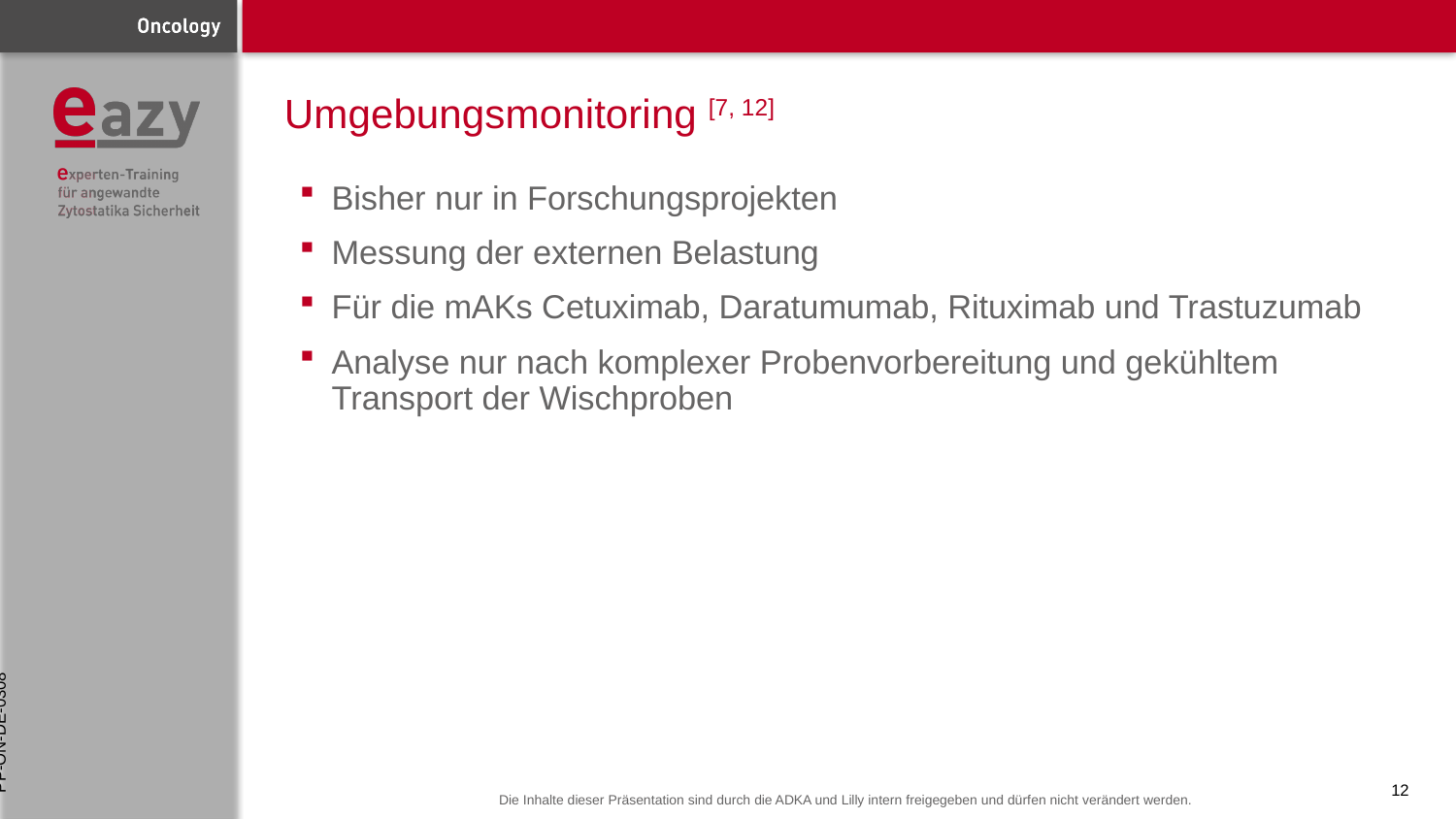

# Umgebungsmonitoring [7, 12]
Bisher nur in Forschungsprojekten
Messung der externen Belastung
Für die mAKs Cetuximab, Daratumumab, Rituximab und Trastuzumab
Analyse nur nach komplexer Probenvorbereitung und gekühltem Transport der Wischproben

PP-ON-DE-0308

12